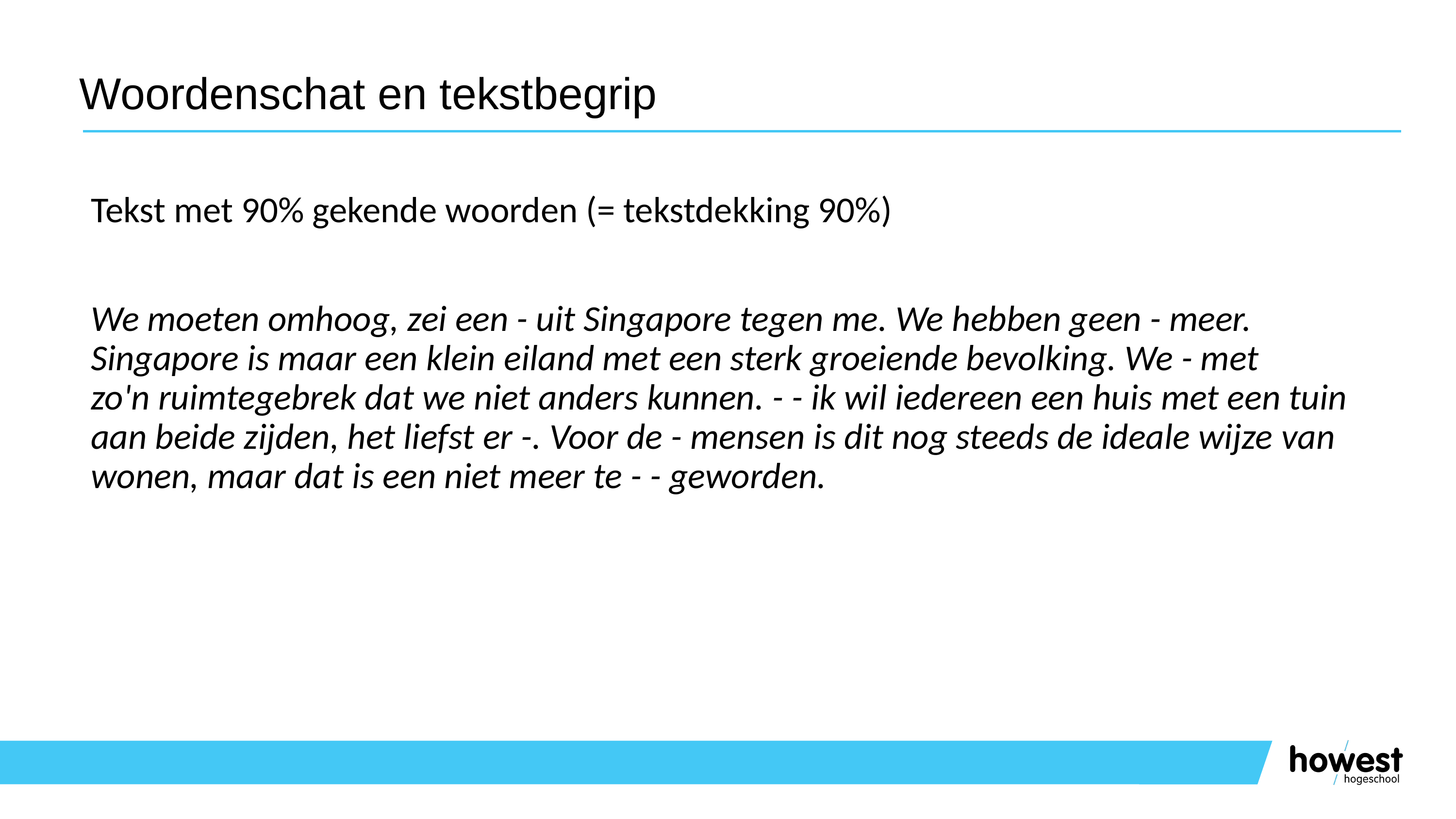

# Woordenschat en tekstbegrip
Tekst met 90% gekende woorden (= tekstdekking 90%)

We moeten omhoog, zei een - uit Singapore tegen me. We hebben geen - meer. Singapore is maar een klein eiland met een sterk groeiende bevolking. We - met zo'n ruimtegebrek dat we niet anders kunnen. - - ik wil iedereen een huis met een tuin aan beide zijden, het liefst er -. Voor de - mensen is dit nog steeds de ideale wijze van wonen, maar dat is een niet meer te - - geworden.